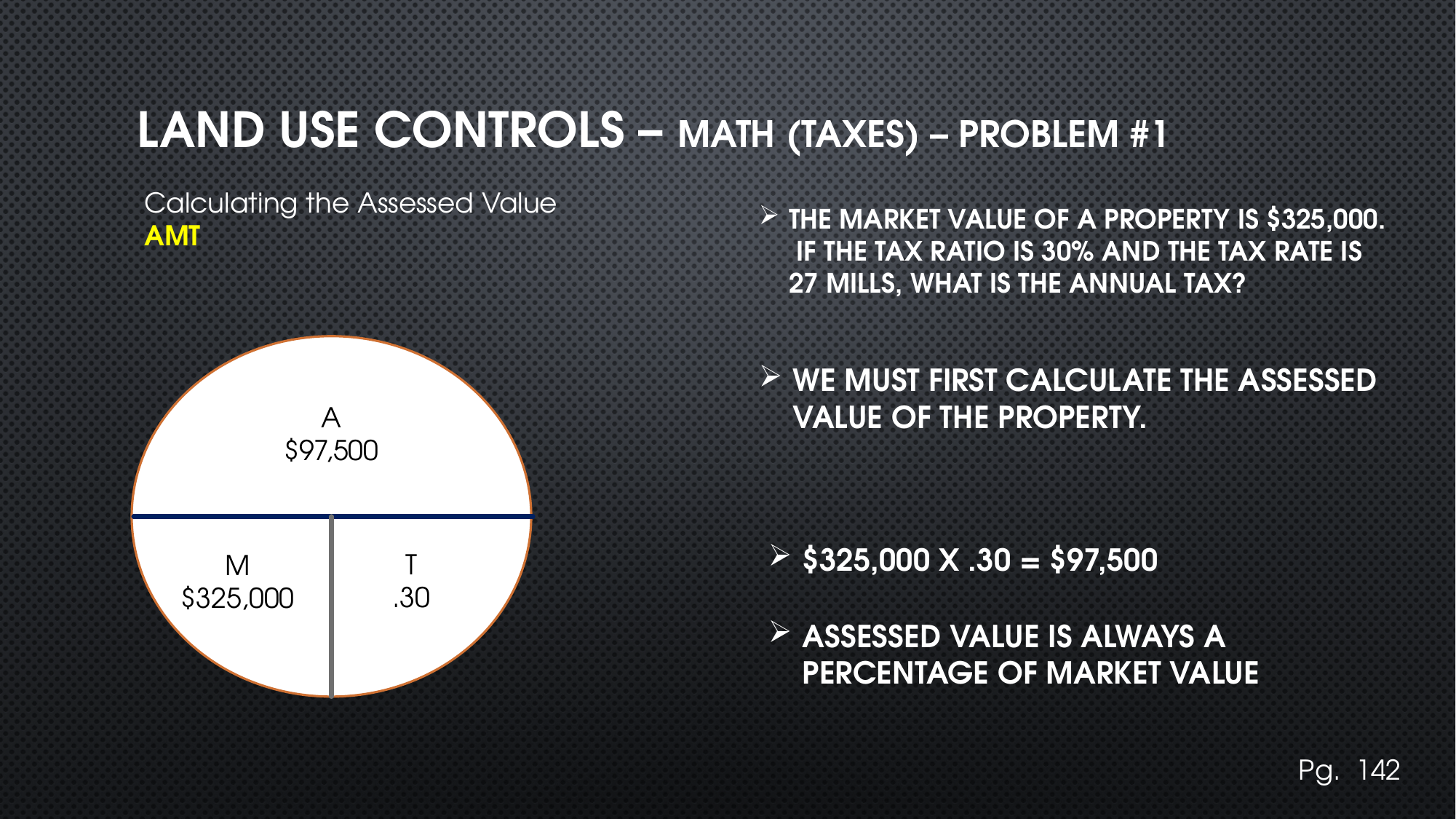

# Land use controls – math (taxes) – Problem #1
Calculating the Assessed Value
AMT
The Market Value of a property is $325,000.  If the tax ratio is 30% and the tax rate is 27 mills, what is the annual tax?

We must first calculate the Assessed Value of the property.
A
$97,500
$325,000 x .30 = $97,500
T
.30
M
$325,000
Assessed Value is always a percentage of Market Value
Pg.  142